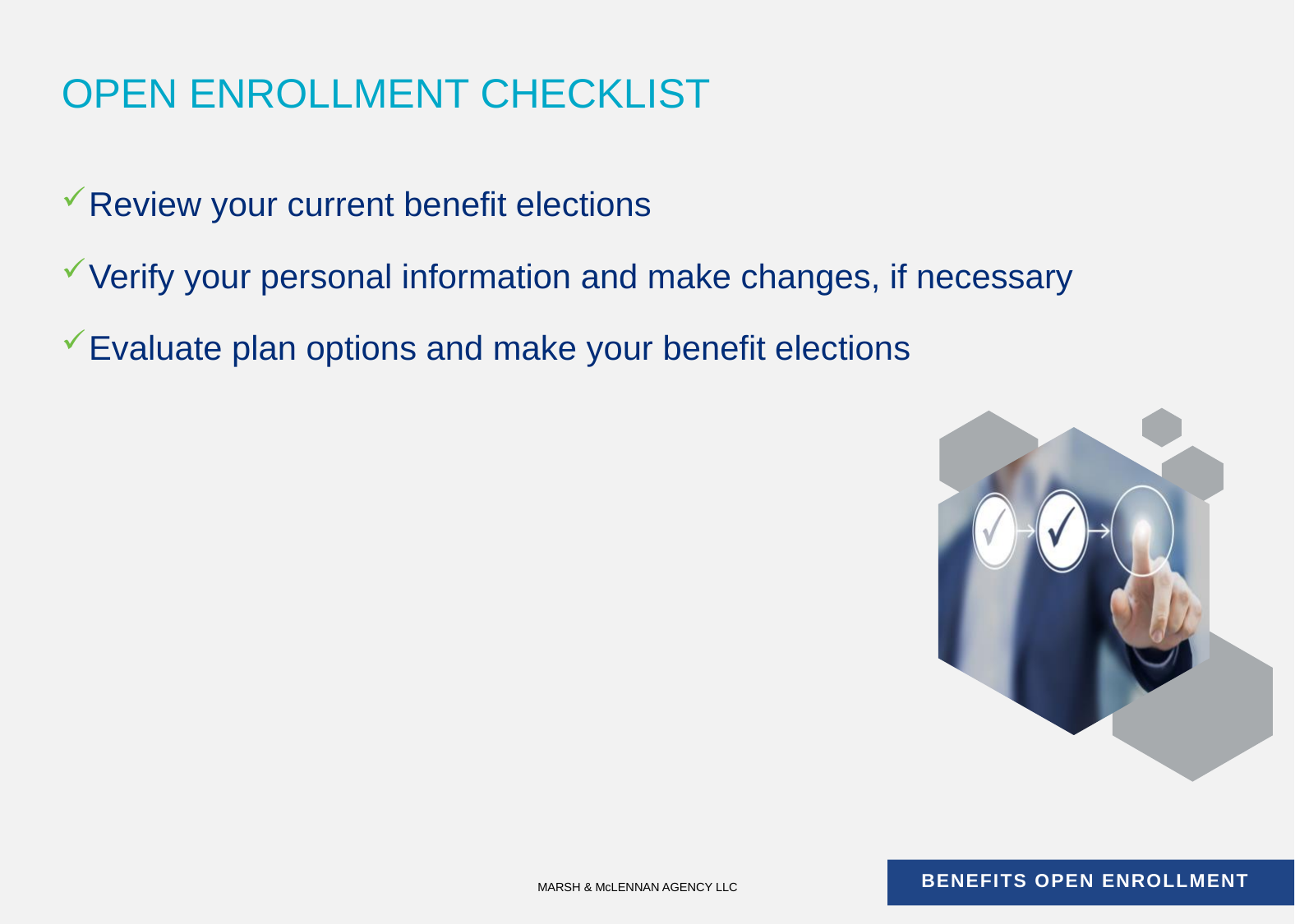

# OPEN ENROLLMENT CHECKLIST
Review your current benefit elections
Verify your personal information and make changes, if necessary
Evaluate plan options and make your benefit elections